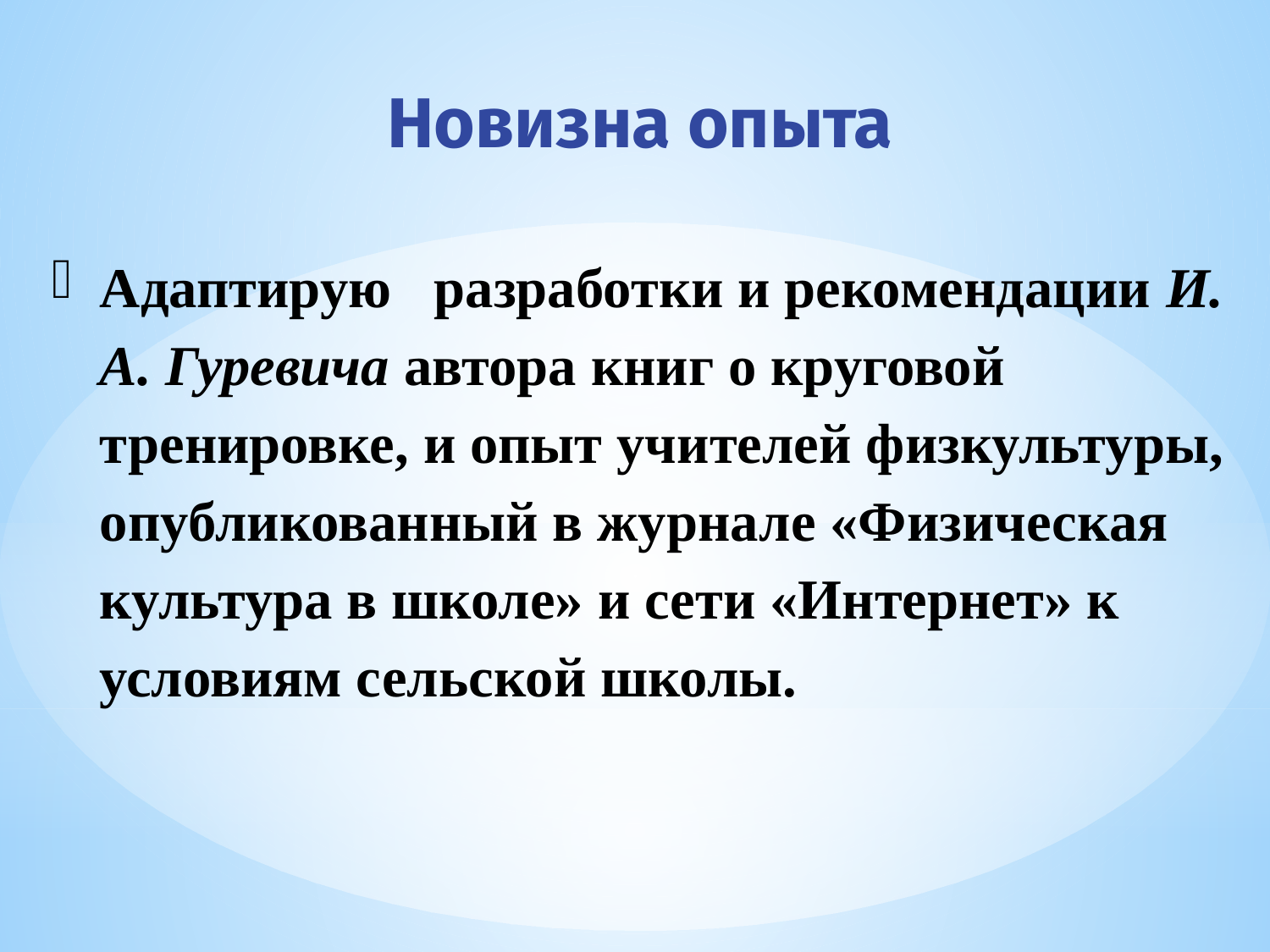

# Новизна опыта

Адаптирую   разработки и рекомендации И. А. Гуревича автора книг о круговой тренировке, и опыт учителей физкультуры, опубликованный в журнале «Физическая культура в школе» и сети «Интернет» к условиям сельской школы.